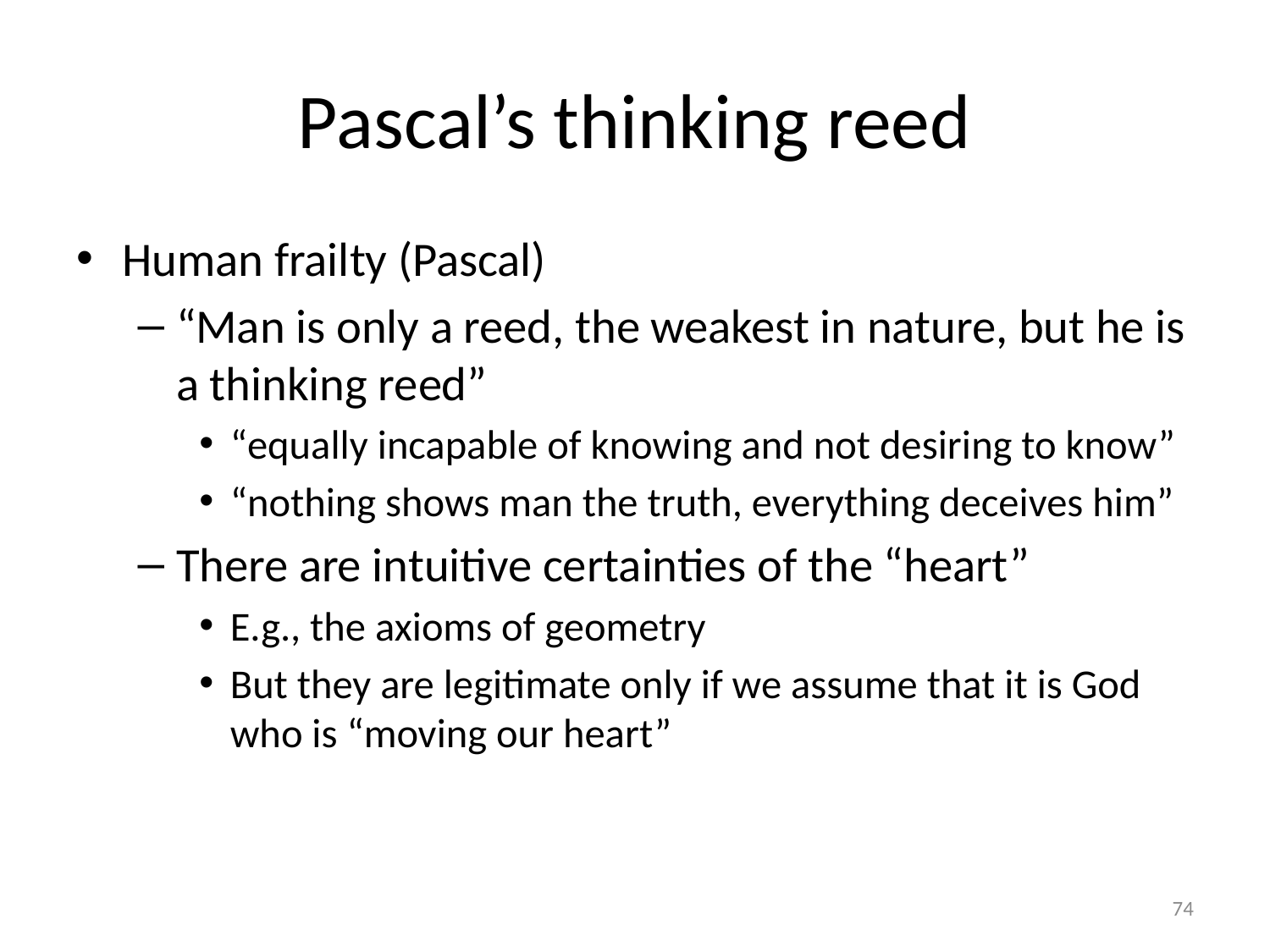

# Pascal’s thinking reed
Human frailty (Pascal)
“Man is only a reed, the weakest in nature, but he is a thinking reed”
“equally incapable of knowing and not desiring to know”
“nothing shows man the truth, everything deceives him”
There are intuitive certainties of the “heart”
E.g., the axioms of geometry
But they are legitimate only if we assume that it is God who is “moving our heart”
74